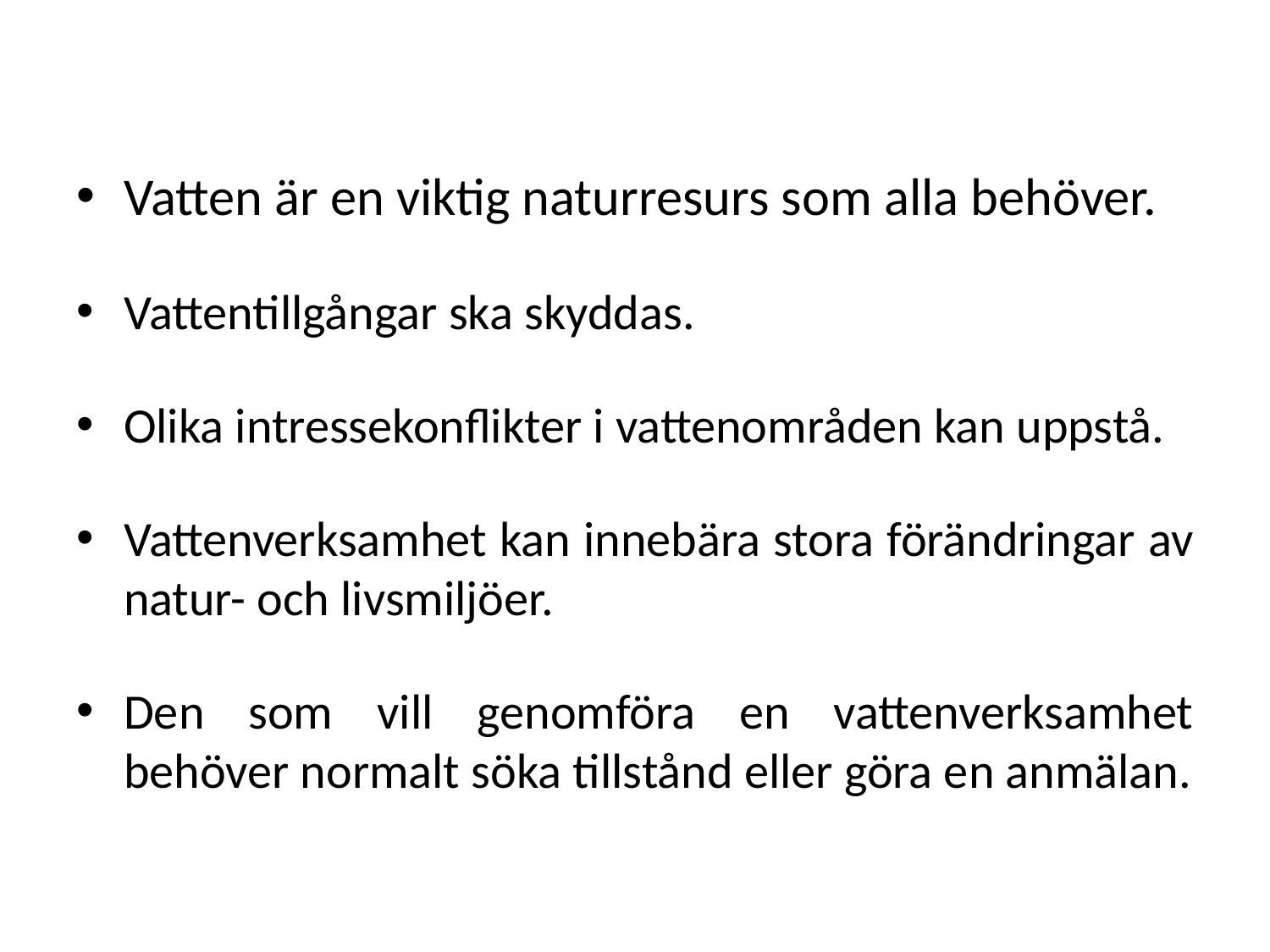

#
Vatten är en viktig naturresurs som alla behöver.

Vattentillgångar ska skyddas.

Olika intressekonflikter i vattenområden kan uppstå.

Vattenverksamhet kan innebära stora förändringar av natur- och livsmiljöer.

Den som vill genomföra en vattenverksamhet behöver normalt söka tillstånd eller göra en anmälan.